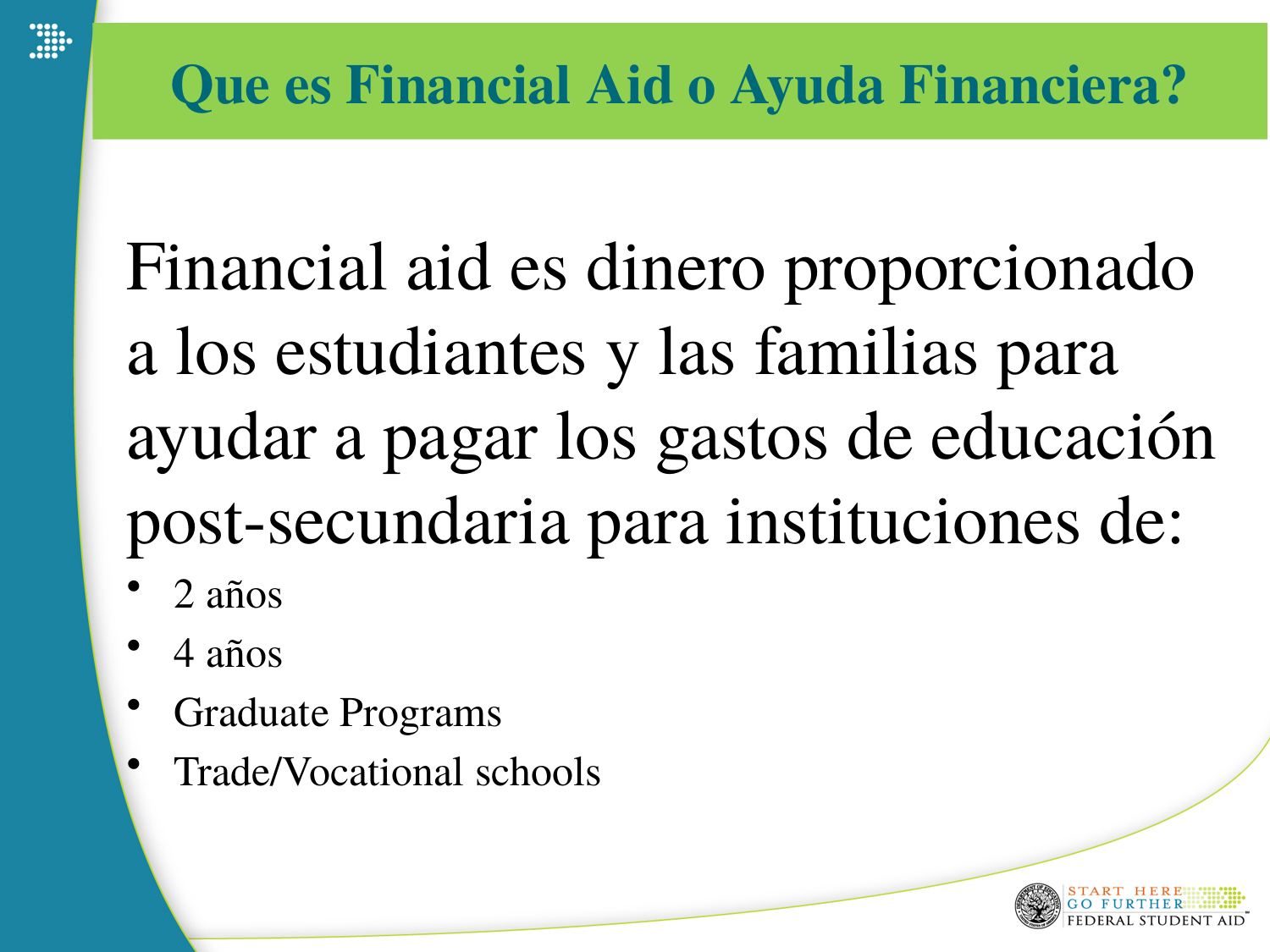

# Que es Financial Aid o Ayuda Financiera?
Financial aid es dinero proporcionado a los estudiantes y las familias para ayudar a pagar los gastos de educación post-secundaria para instituciones de:
2 años
4 años
Graduate Programs
Trade/Vocational schools